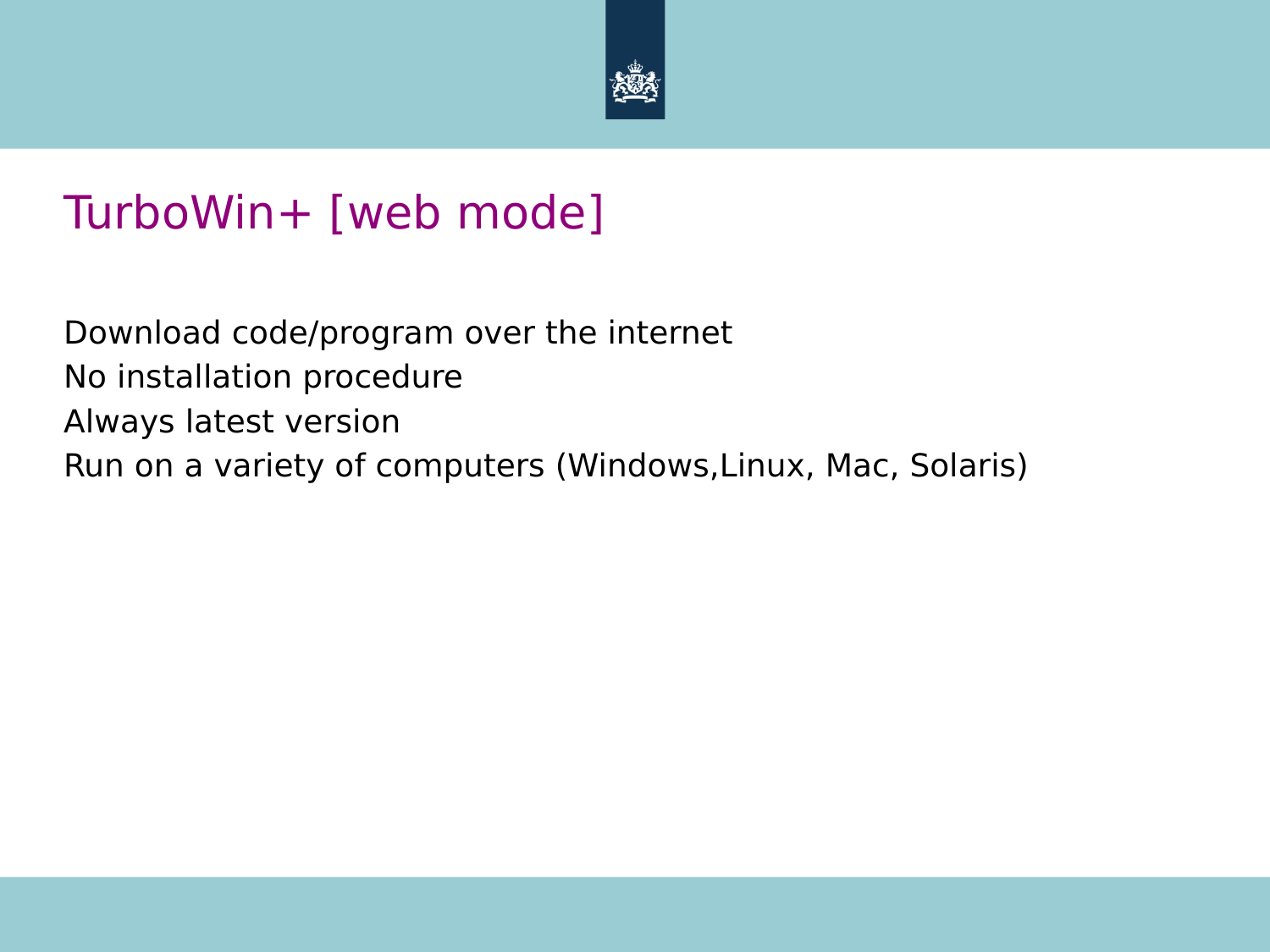

# TurboWin+ [web mode]
Download code/program over the internet
No installation procedure
Always latest version
Run on a variety of computers (Windows,Linux, Mac, Solaris)